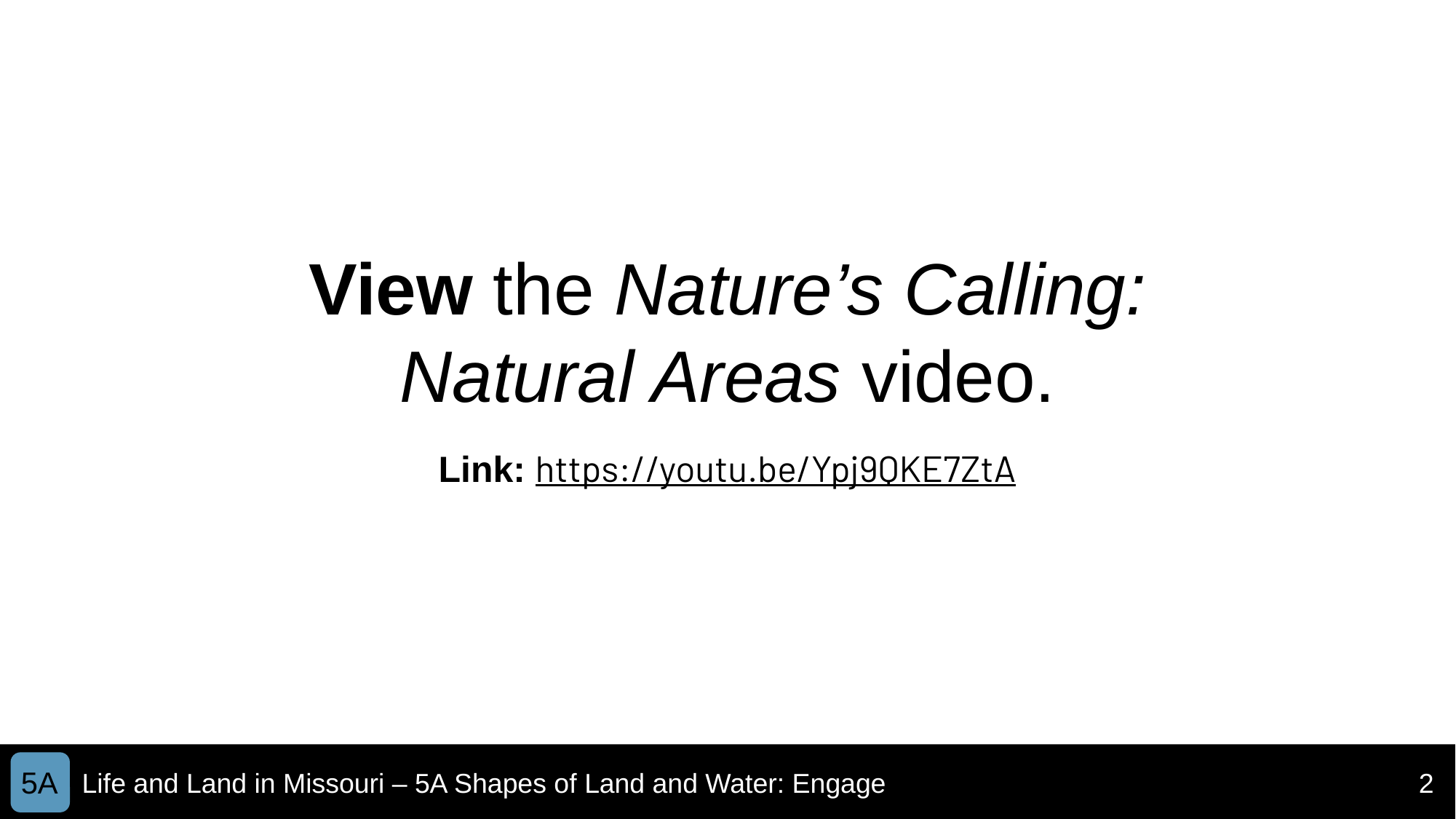

View the Nature’s Calling: Natural Areas video.
https://youtu.be/Ypj9QKE7ZtA
Link:

5A
Life and Land in Missouri – 5A Shapes of Land and Water: Engage
2